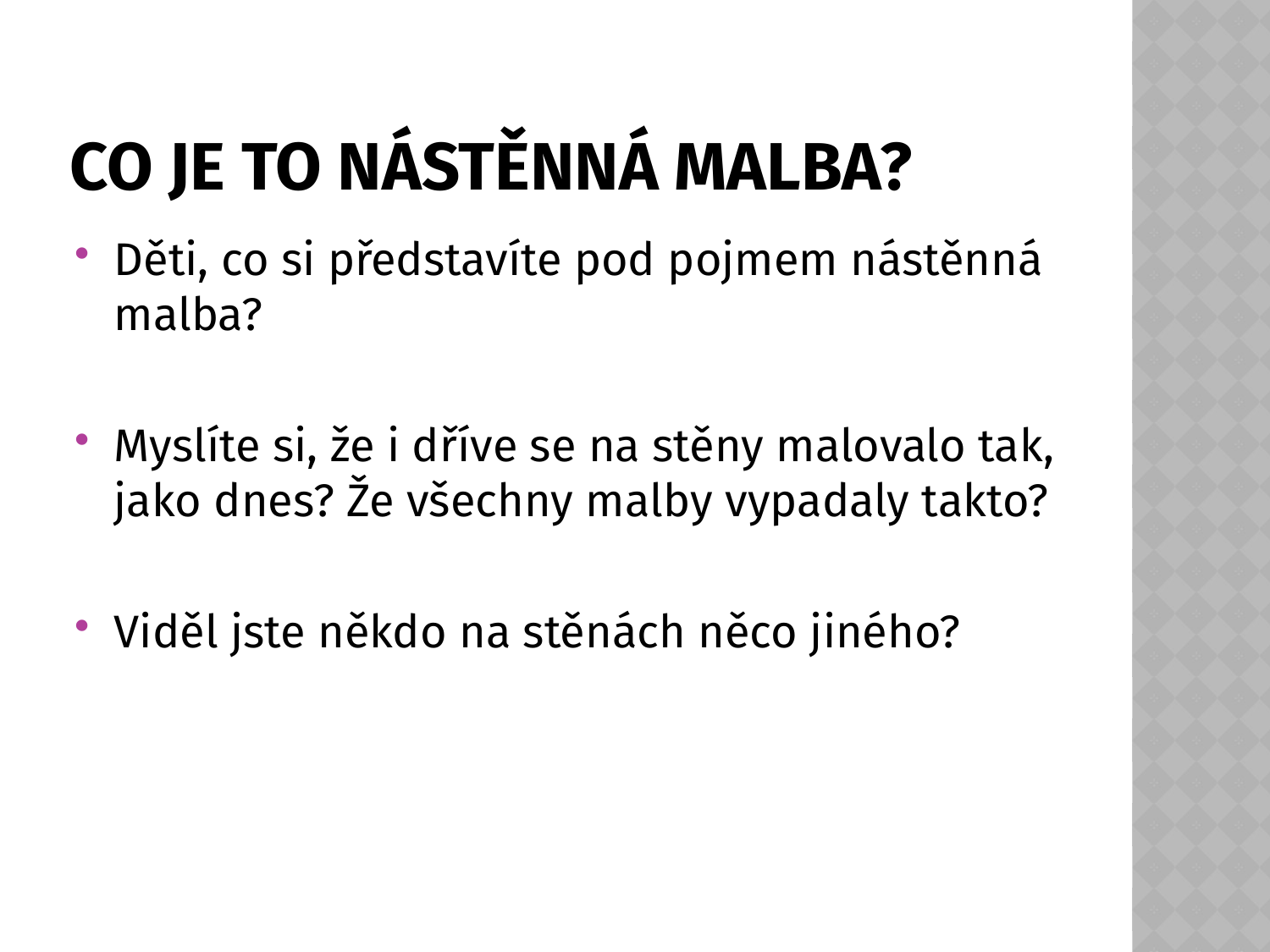

# Co je to nástěnná malba?
Děti, co si představíte pod pojmem nástěnná malba?

Myslíte si, že i dříve se na stěny malovalo tak, jako dnes? Že všechny malby vypadaly takto?

Viděl jste někdo na stěnách něco jiného?